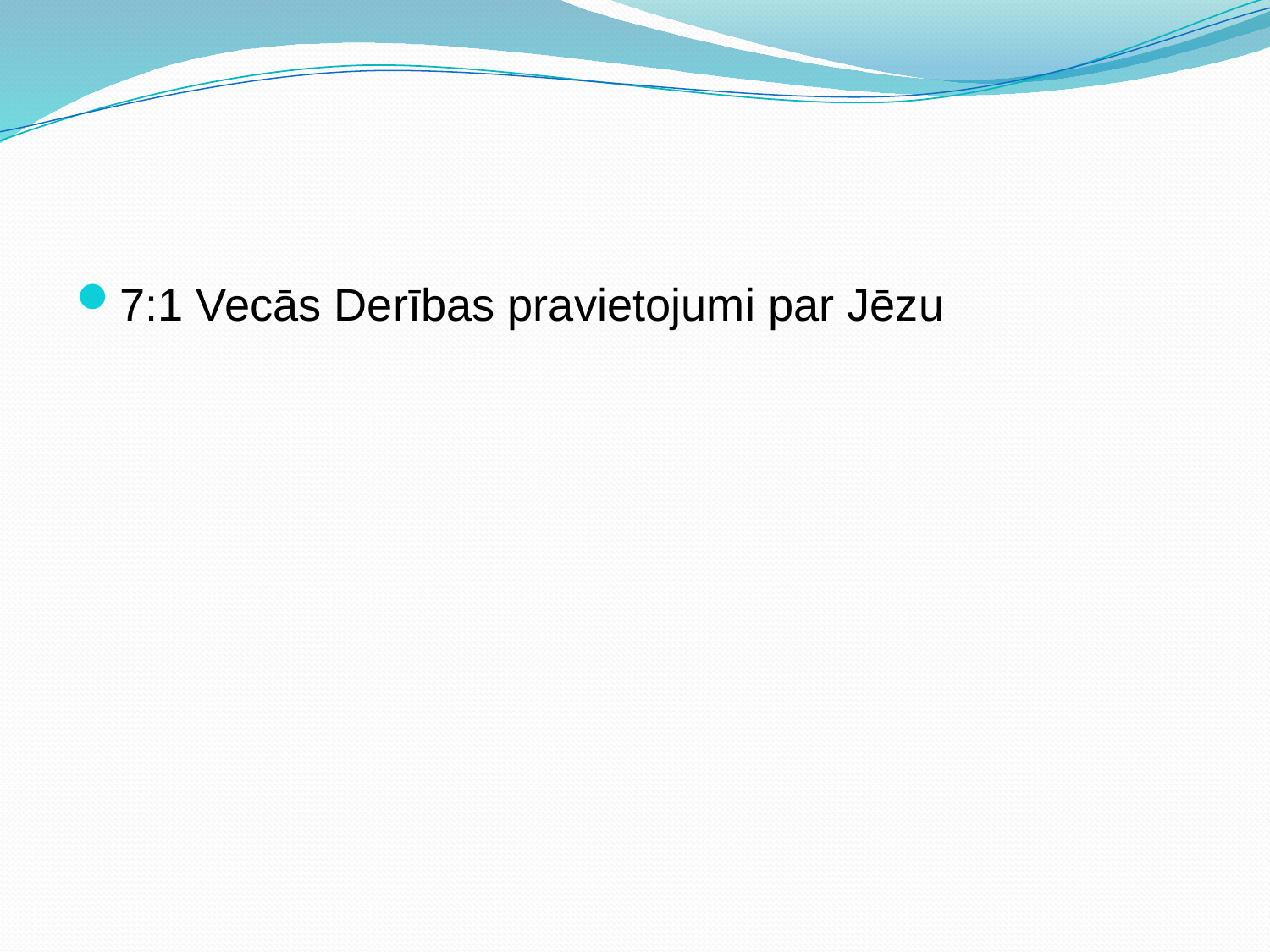

#
7:1 Vecās Derības pravietojumi par Jēzu